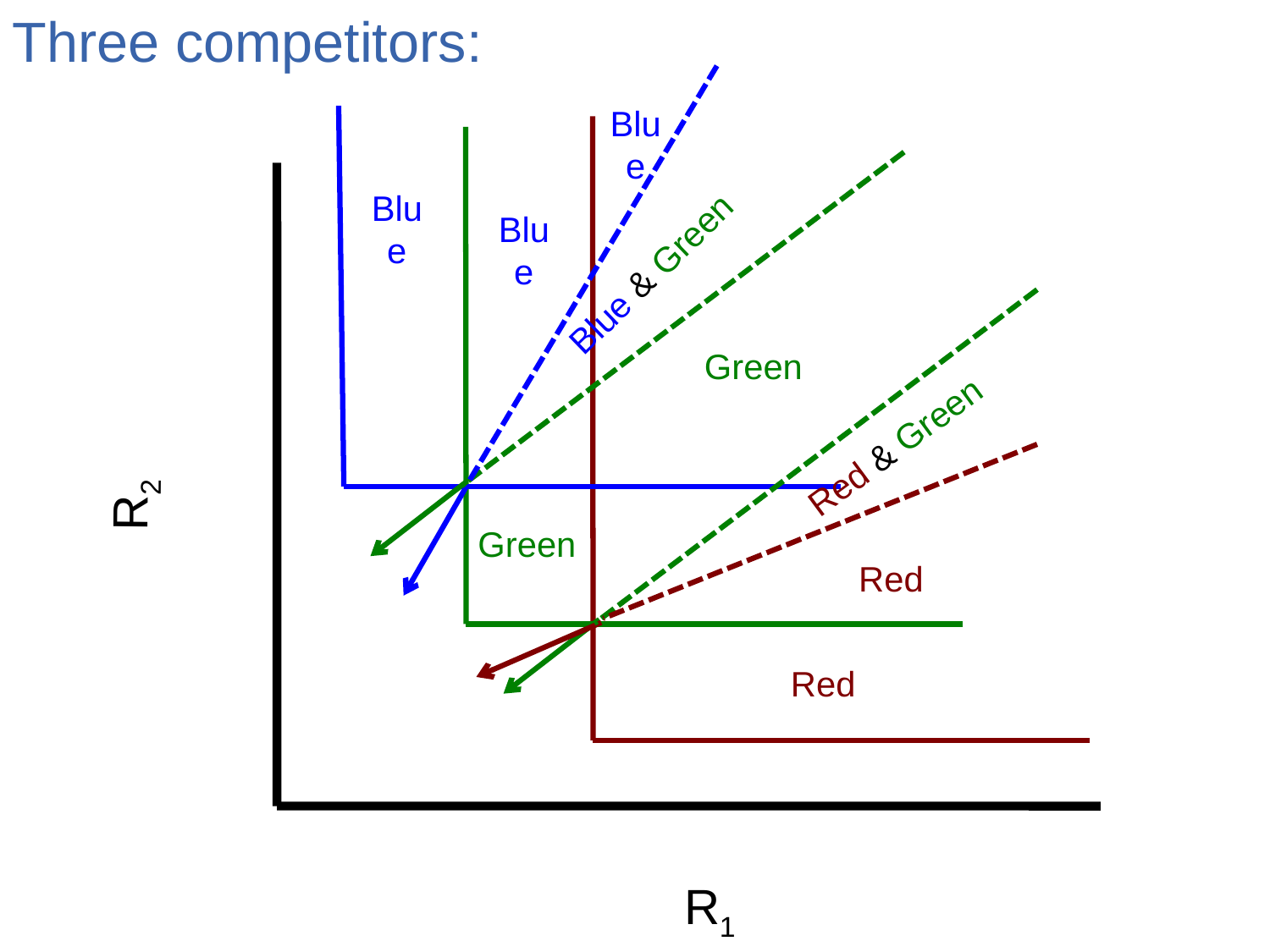

Three competitors:
Blue

R2

R1
Blue
Blue
Blue & Green
Green
Red & Green
Green
Red
Red